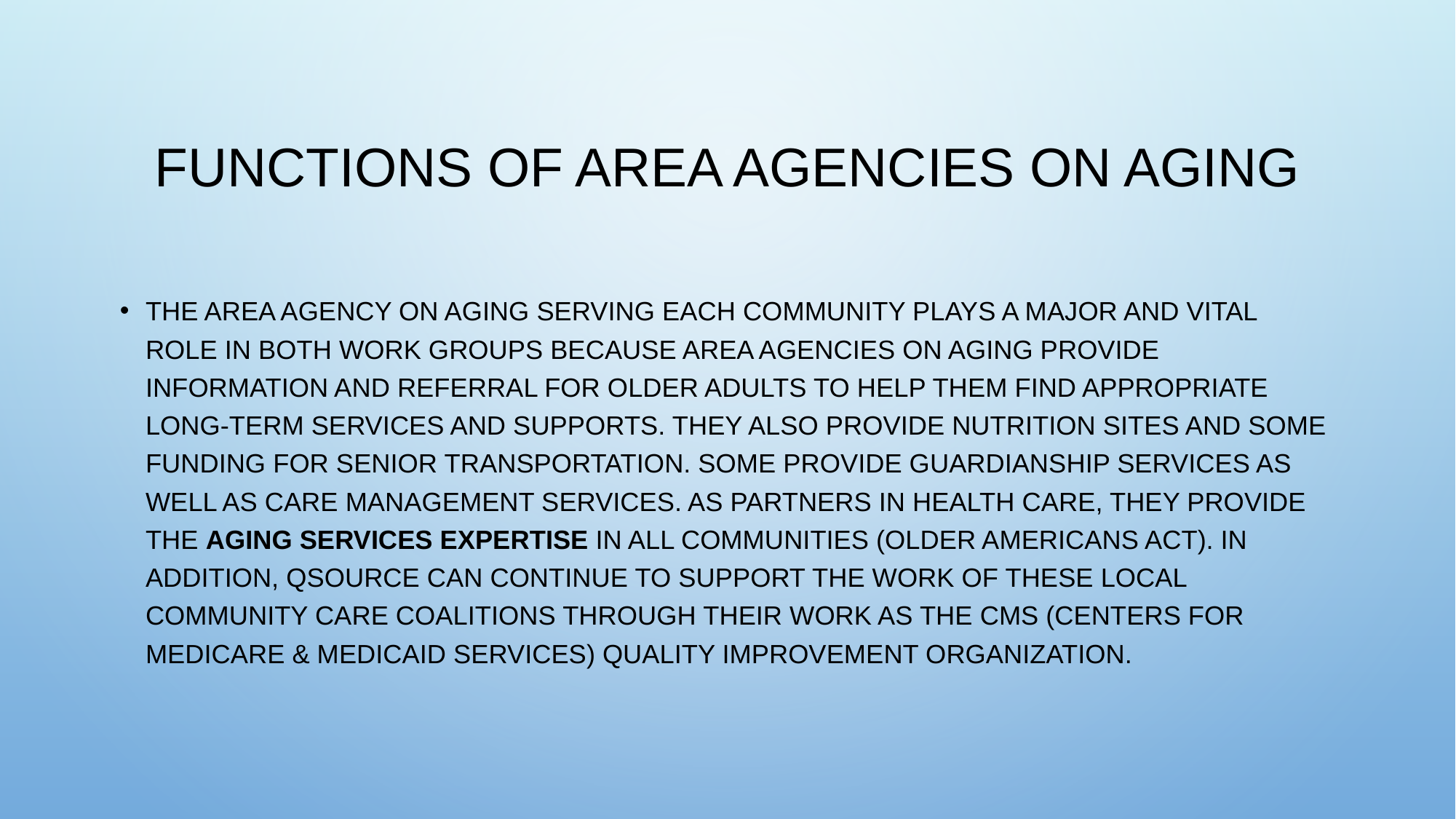

# Functions of Area Agencies on Aging
The Area Agency on Aging serving each community plays a major and vital role in both Work Groups because Area Agencies on Aging provide information and referral for older adults to help them find appropriate long-term services and supports. They also provide nutrition sites and some funding for senior transportation. Some provide guardianship services as well as care management services. As partners in health care, they provide the aging services expertise in all communities (Older Americans Act). In addition, Qsource can continue to support the work of these local community care coalitions through their work as the CMS (Centers for Medicare & Medicaid Services) Quality Improvement Organization.